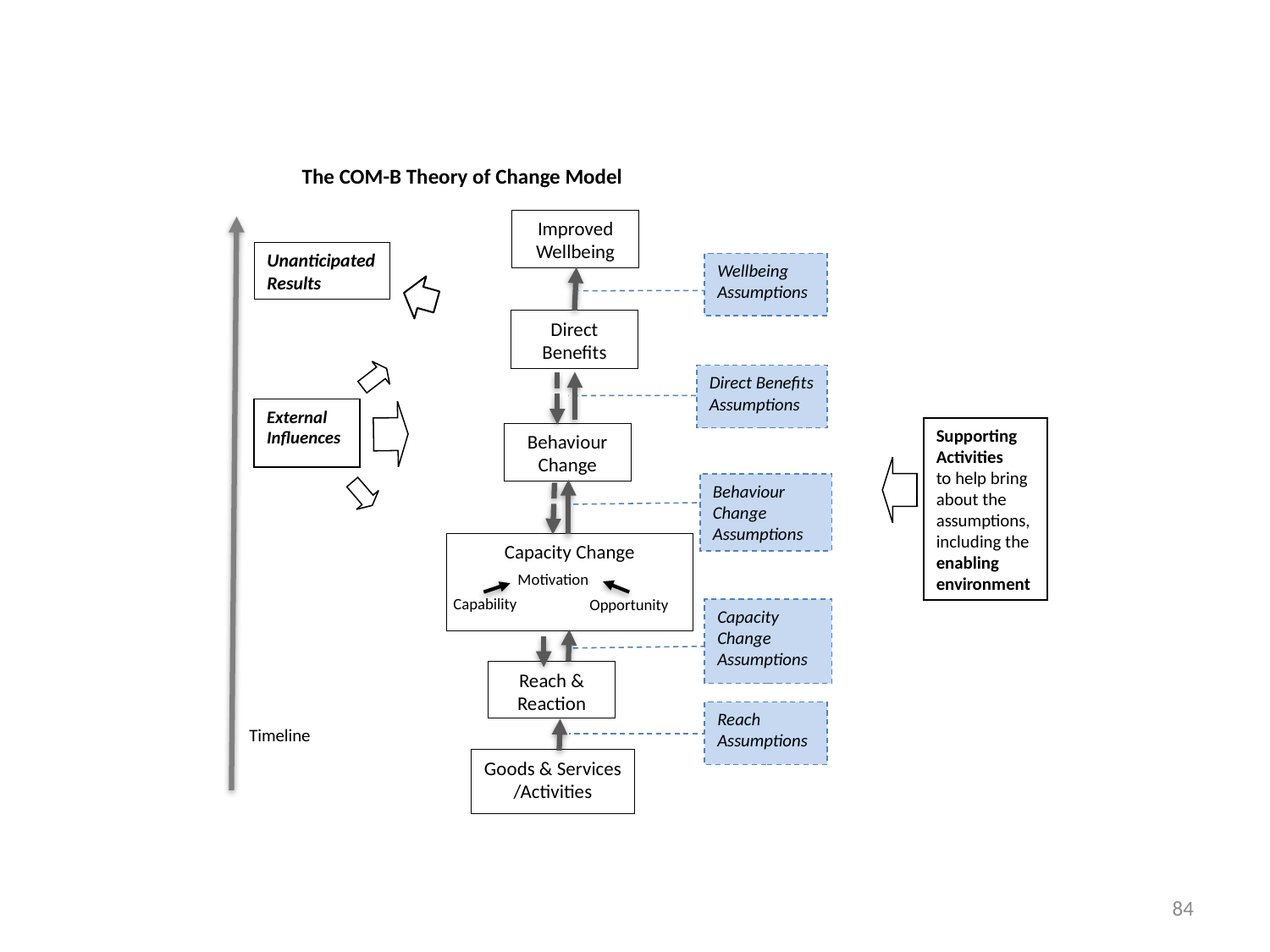

The COM-B Theory of Change Model
Improved Wellbeing
Unanticipated Results
Wellbeing
Assumptions

Direct Benefits

Direct Benefits
Assumptions
External Influences

Supporting Activities
to help bring about the assumptions, including the enabling environment
Behaviour Change

Behaviour Change
Assumptions

Capacity Change

Motivation
Capability
Opportunity
Capacity Change
Assumptions
Reach & Reaction
Reach
Assumptions
Timeline
Goods & Services
/Activities
84